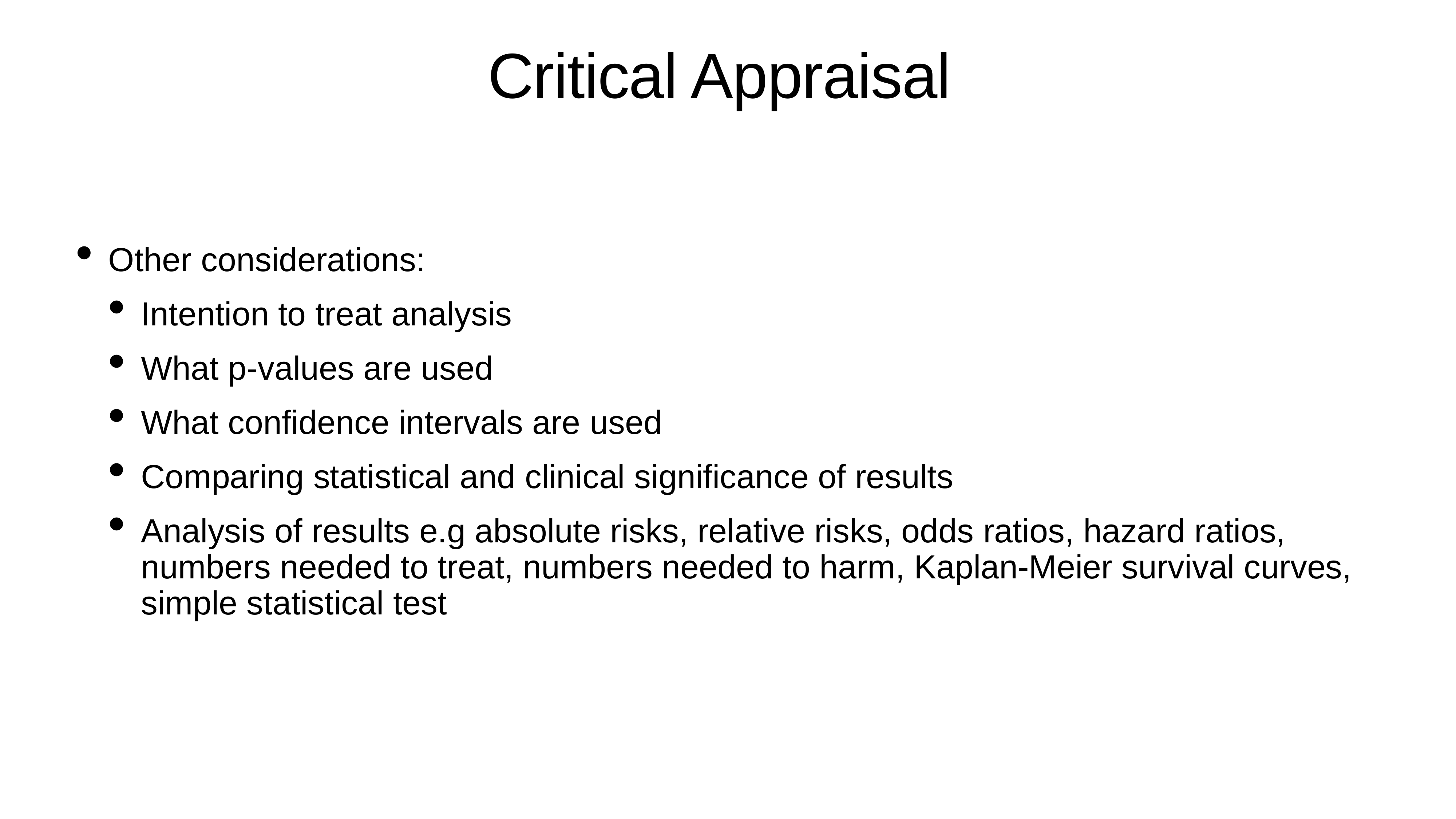

# Critical Appraisal
Other considerations:
Intention to treat analysis
What p-values are used
What confidence intervals are used
Comparing statistical and clinical significance of results
Analysis of results e.g absolute risks, relative risks, odds ratios, hazard ratios, numbers needed to treat, numbers needed to harm, Kaplan-Meier survival curves, simple statistical test